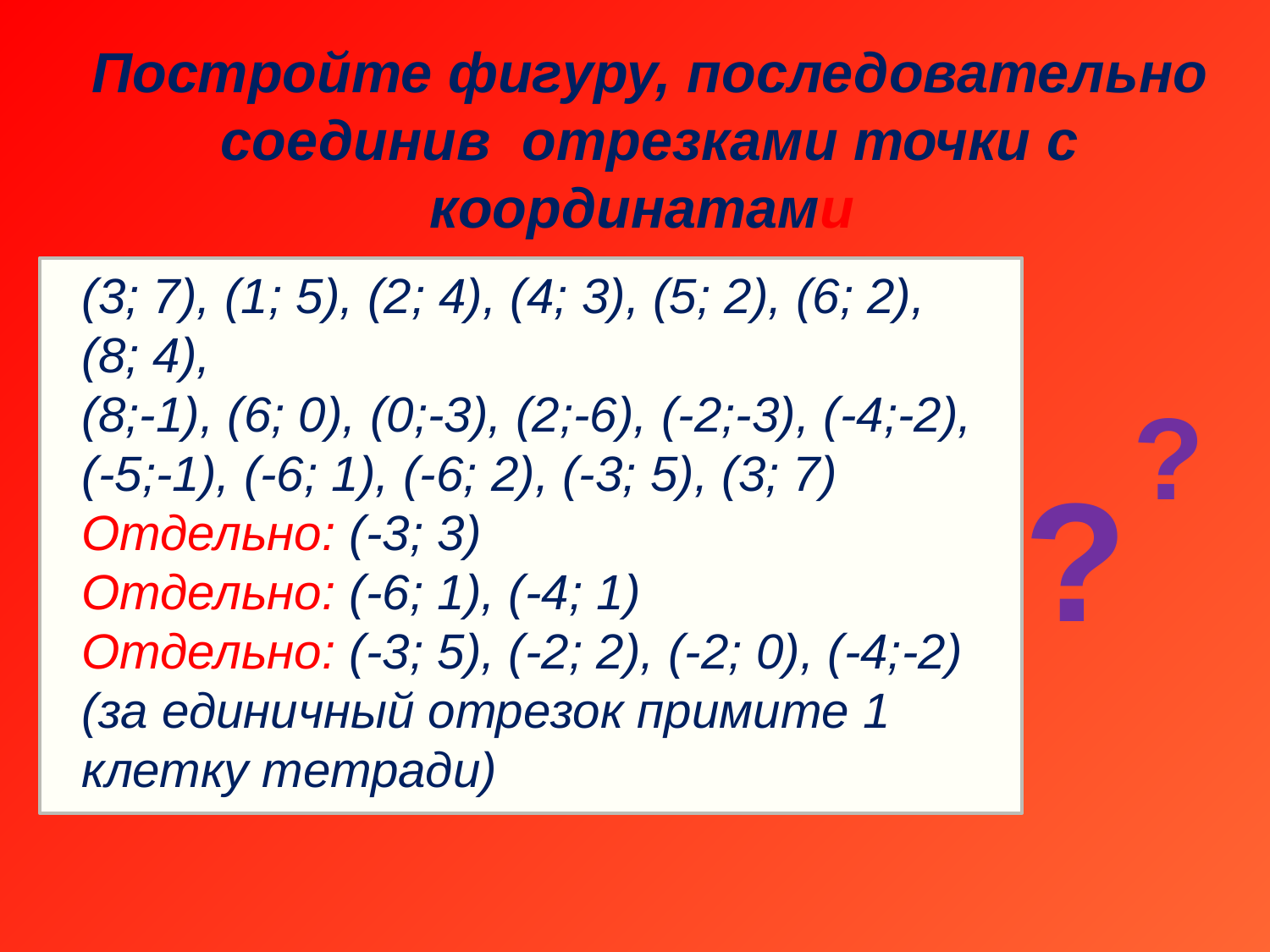

Постройте фигуру, последовательно соединив  отрезками точки с координатами

(3; 7), (1; 5), (2; 4), (4; 3), (5; 2), (6; 2),
(8; 4),
(8;-1), (6; 0), (0;-3), (2;-6), (-2;-3), (-4;-2), (-5;-1), (-6; 1), (-6; 2), (-3; 5), (3; 7)
Отдельно: (-3; 3)
Отдельно: (-6; 1), (-4; 1)
Отдельно: (-3; 5), (-2; 2), (-2; 0), (-4;-2)
(за единичный отрезок примите 1 клетку тетради)
?
?